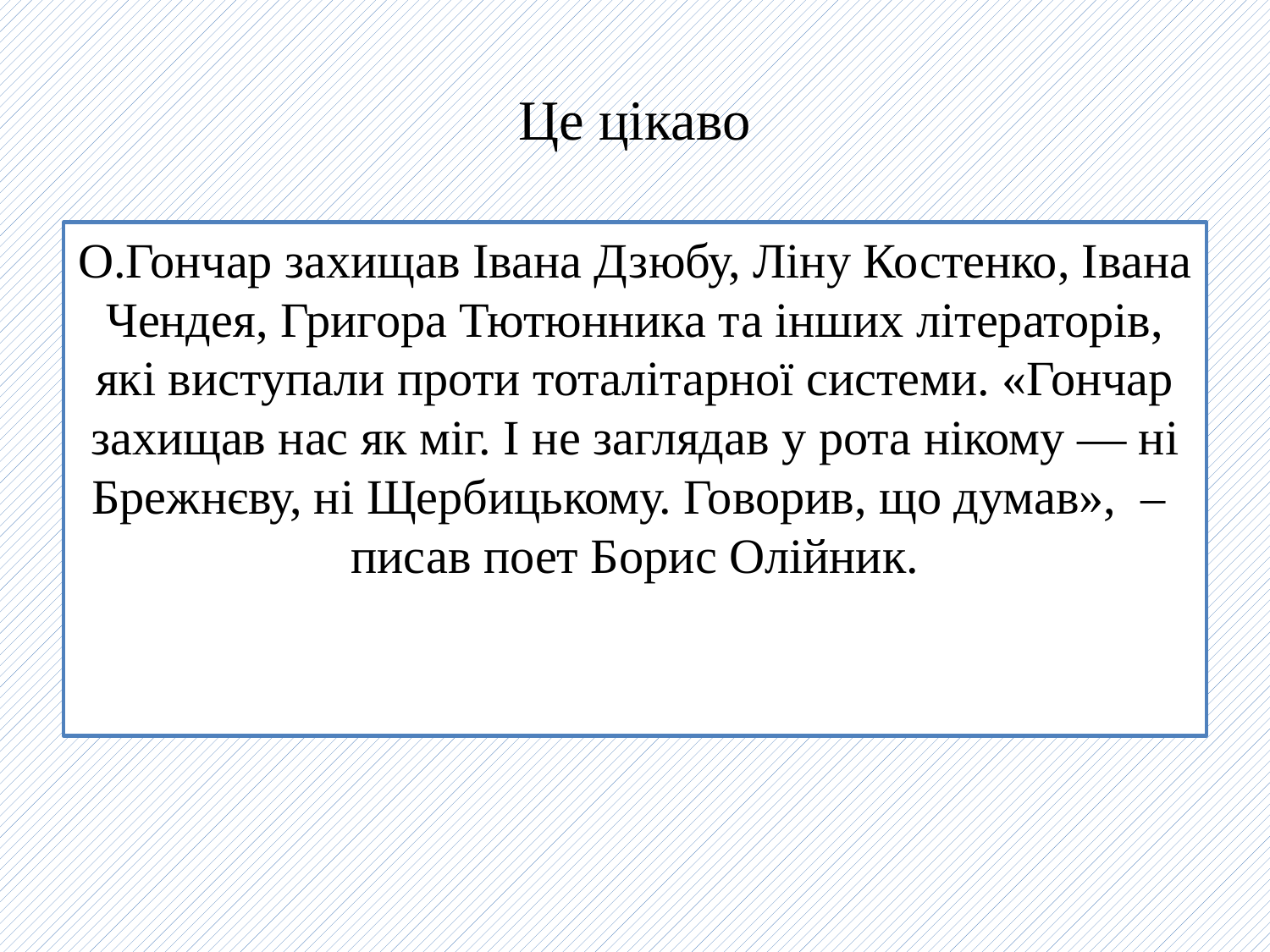

# Це цікаво
О.Гончар захищав Івана Дзюбу, Ліну Костенко, Івана Чендея, Григора Тютюнника та інших літераторів, які виступали проти тоталітарної системи. «Гончар захищав нас як міг. І не заглядав у рота нікому — ні Брежнєву, ні Щербицькому. Говорив, що думав»,  –  писав поет Борис Олійник.